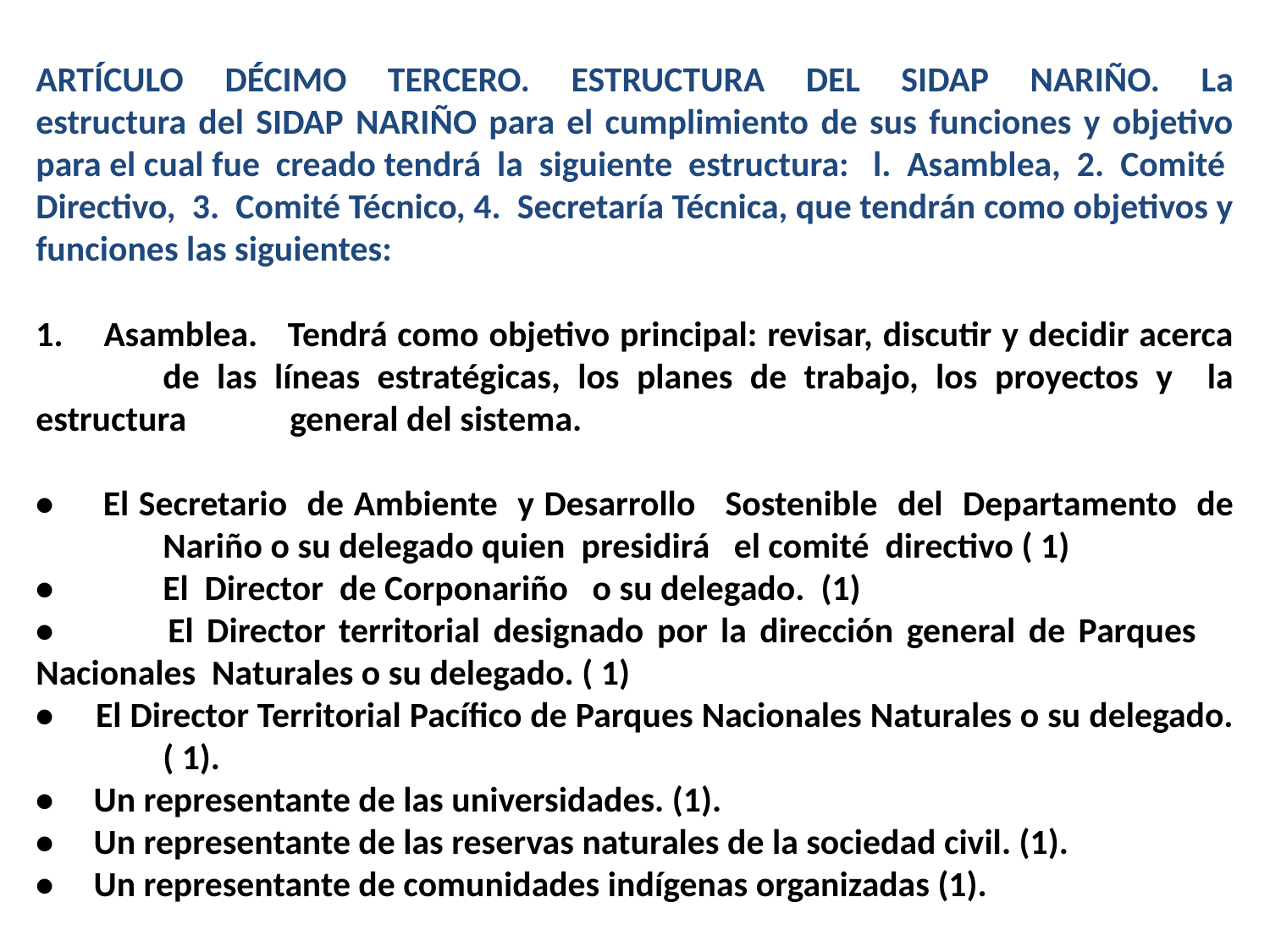

ARTÍCULO   DÉCIMO   TERCERO.   ESTRUCTURA   DEL   SIDAP   NARIÑO.   La estructura del SIDAP NARIÑO para el cumplimiento de sus funciones y objetivo para el cual fue  creado tendrá  la  siguiente  estructura:   l.  Asamblea,  2.  Comité  Directivo,  3.  Comité Técnico, 4.  Secretaría Técnica, que tendrán como objetivos y funciones las siguientes:

1.    Asamblea.   Tendrá como objetivo principal: revisar, discutir y decidir acerca 	de las líneas estratégicas, los planes de trabajo, los proyectos y  la estructura 	general del sistema.

•     El Secretario  de Ambiente  y Desarrollo   Sostenible  del  Departamento  de 	Nariño o su delegado quien  presidirá   el comité  directivo ( 1)
•     	El  Director  de Corponariño   o su delegado.  (1)
• 	El Director territorial designado por la dirección general de Parques 	Nacionales  Naturales o su delegado. ( 1)
•     El Director Territorial Pacífico de Parques Nacionales Naturales o su delegado. 	( 1).
•     Un representante de las universidades. (1).
•     Un representante de las reservas naturales de la sociedad civil. (1).
•     Un representante de comunidades indígenas organizadas (1).